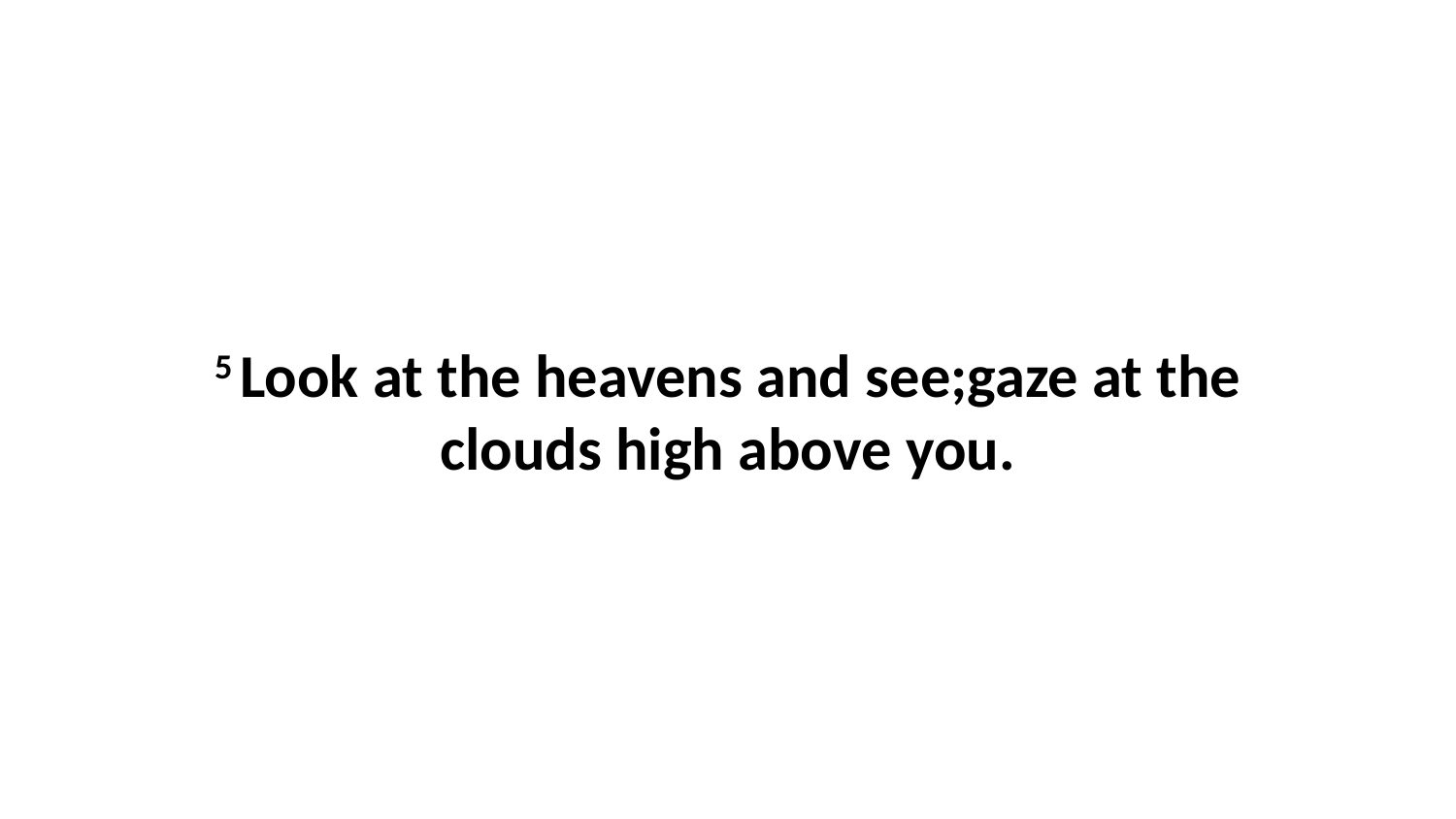

5 Look at the heavens and see;gaze at the clouds high above you.